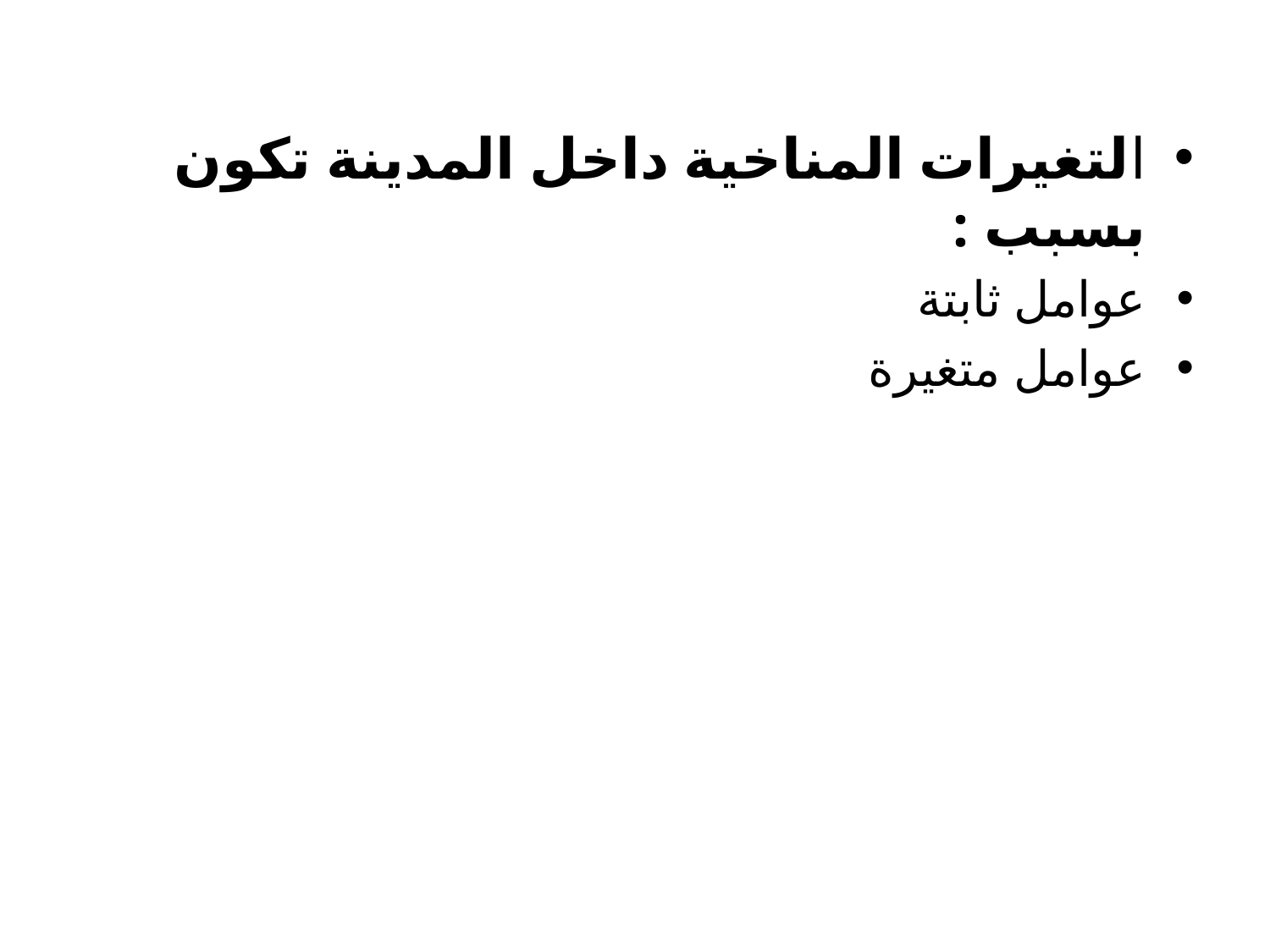

التغيرات المناخية داخل المدينة تكون بسبب :
عوامل ثابتة
عوامل متغيرة